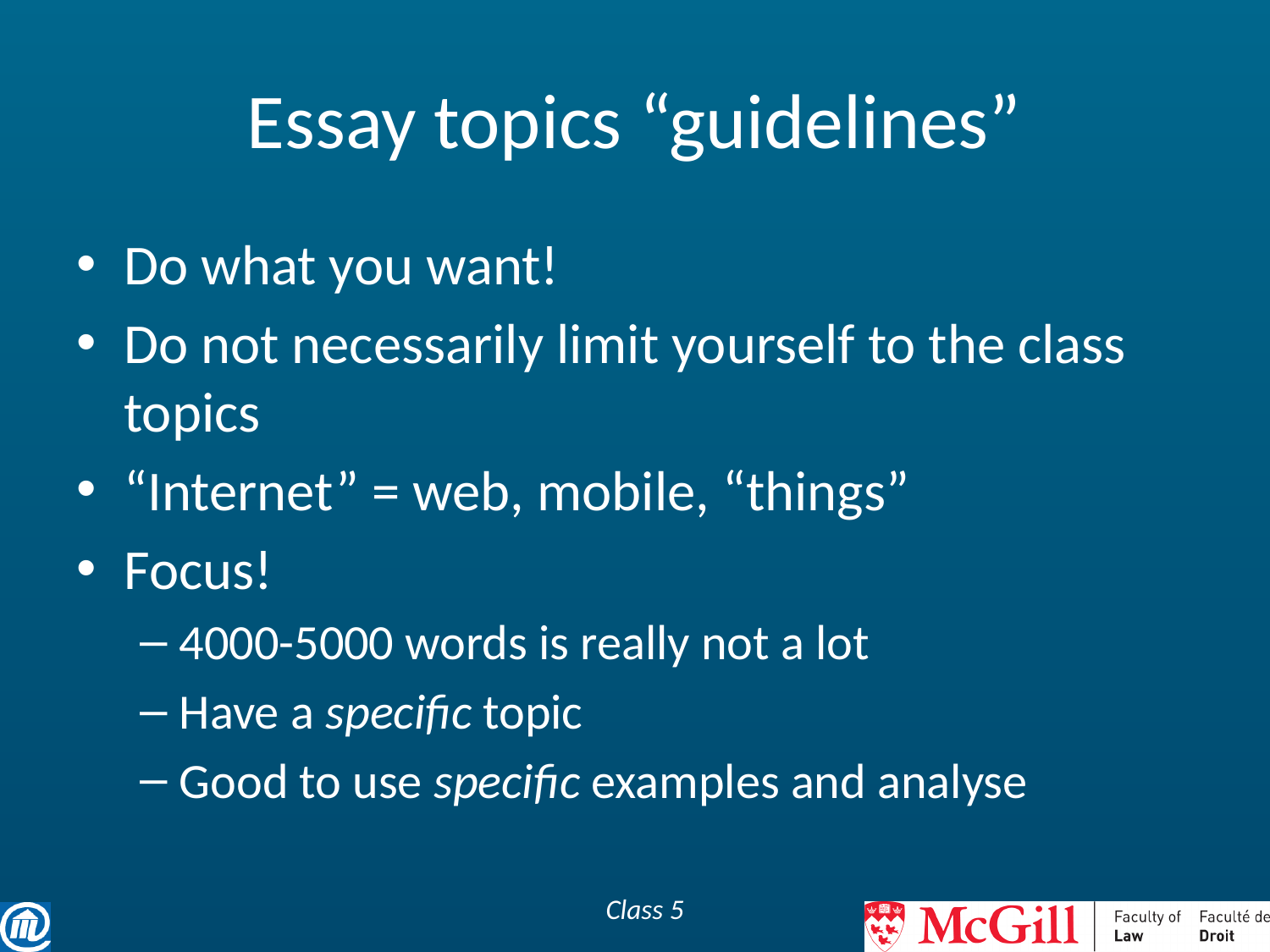

# Essay topics “guidelines”
Do what you want!
Do not necessarily limit yourself to the class topics
“Internet” = web, mobile, “things”
Focus!
4000-5000 words is really not a lot
Have a specific topic
Good to use specific examples and analyse
Class 5